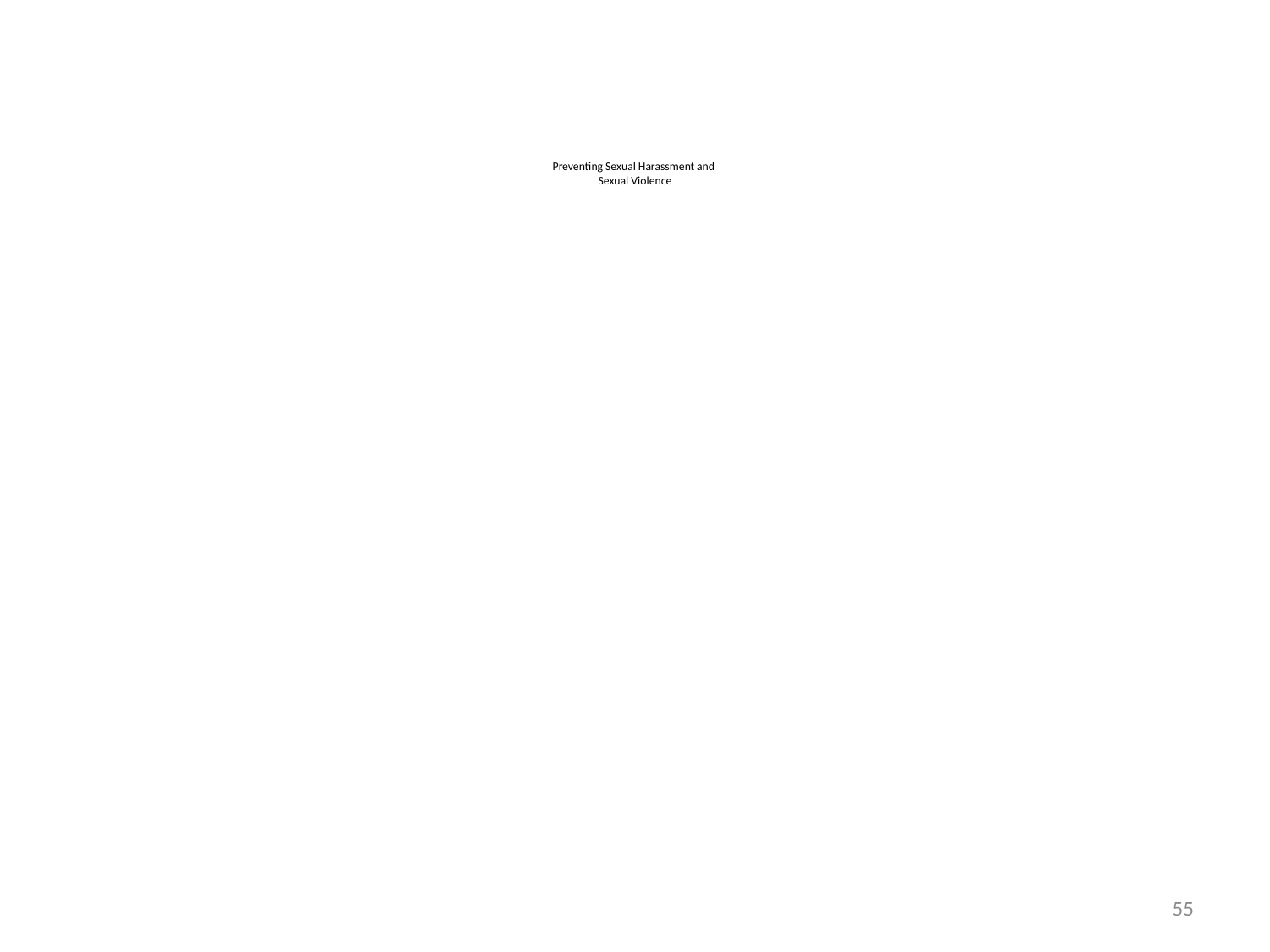

# Preventing Sexual Harassment and Sexual Violence
55